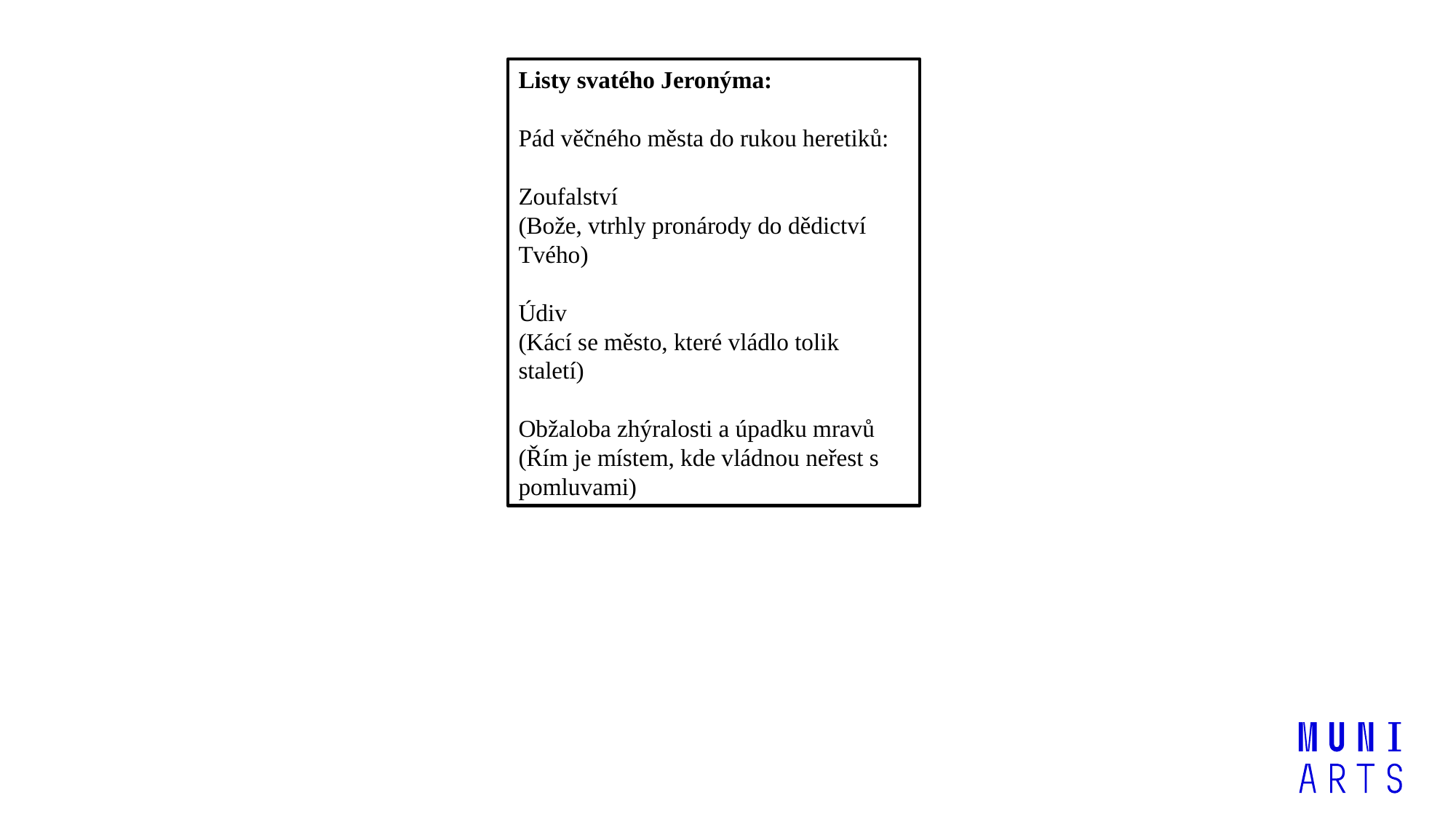

Listy svatého Jeronýma:

Pád věčného města do rukou heretiků:

Zoufalství
(Bože, vtrhly pronárody do dědictví Tvého)

Údiv
(Kácí se město, které vládlo tolik staletí)

Obžaloba zhýralosti a úpadku mravů
(Řím je místem, kde vládnou neřest s pomluvami)